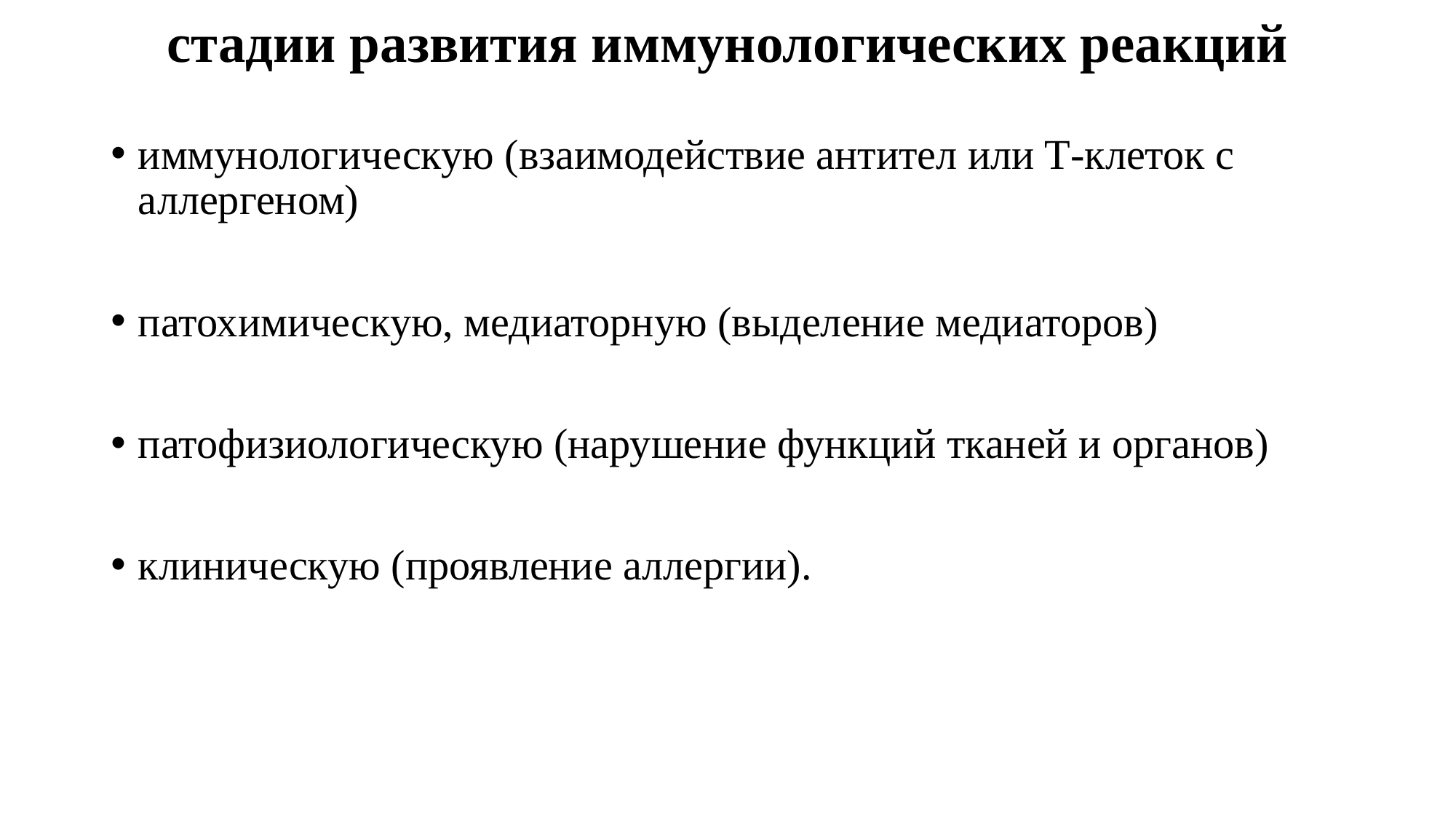

# стадии развития иммунологических реакций
иммунологическую (взаимодействие антител или Т-клеток с аллергеном)

патохимическую, медиаторную (выделение медиаторов)

патофизиологическую (нарушение функций тканей и органов)

клиническую (проявление аллергии).